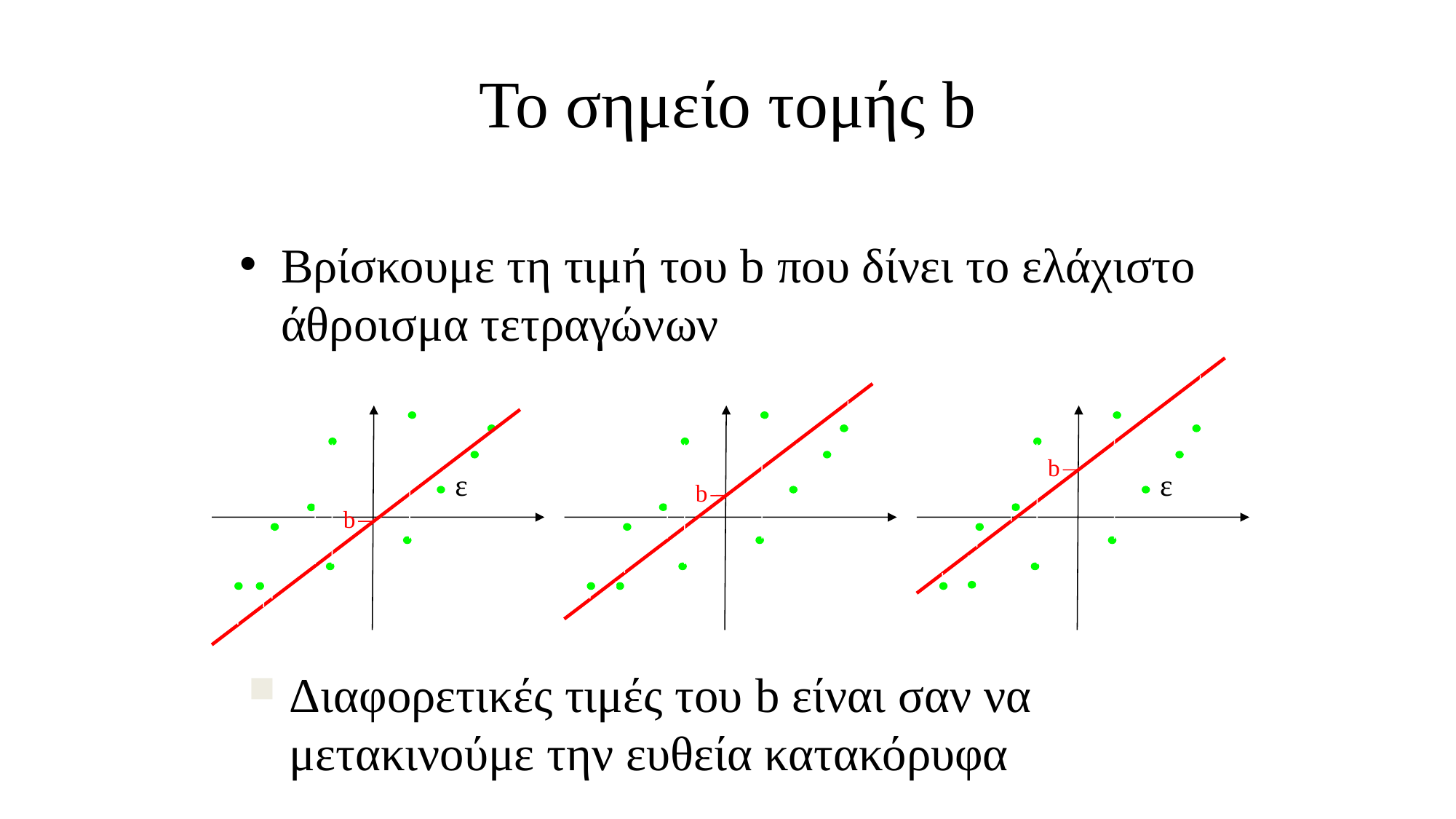

# Το σημείο τομής b
Βρίσκουμε τη τιμή του b που δίνει το ελάχιστο άθροισμα τετραγώνων

b

b

ε
ε

b

Διαφορετικές τιμές του b είναι σαν να μετακινούμε την ευθεία κατακόρυφα